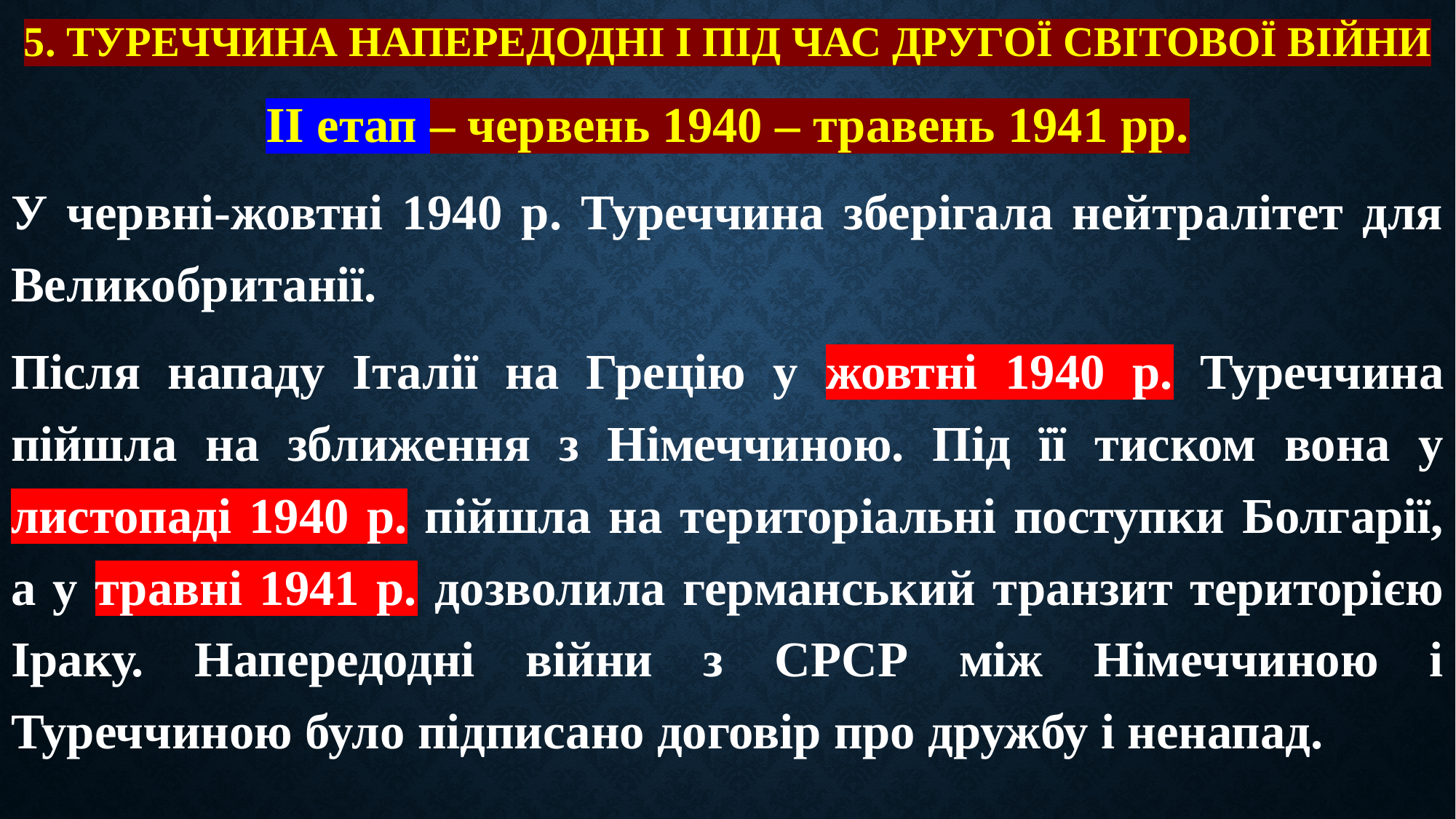

# 5. Туреччина напередодні і під час другої світової війни
II етап – червень 1940 – травень 1941 рр.
У червні-жовтні 1940 р. Туреччина зберігала нейтралітет для Великобританії.
Після нападу Італії на Грецію у жовтні 1940 р. Туреччина пійшла на зближення з Німеччиною. Під її тиском вона у листопаді 1940 р. пійшла на територіальні поступки Болгарії, а у травні 1941 р. дозволила германський транзит територією Іраку. Напередодні війни з СРСР між Німеччиною і Туреччиною було підписано договір про дружбу і ненапад.